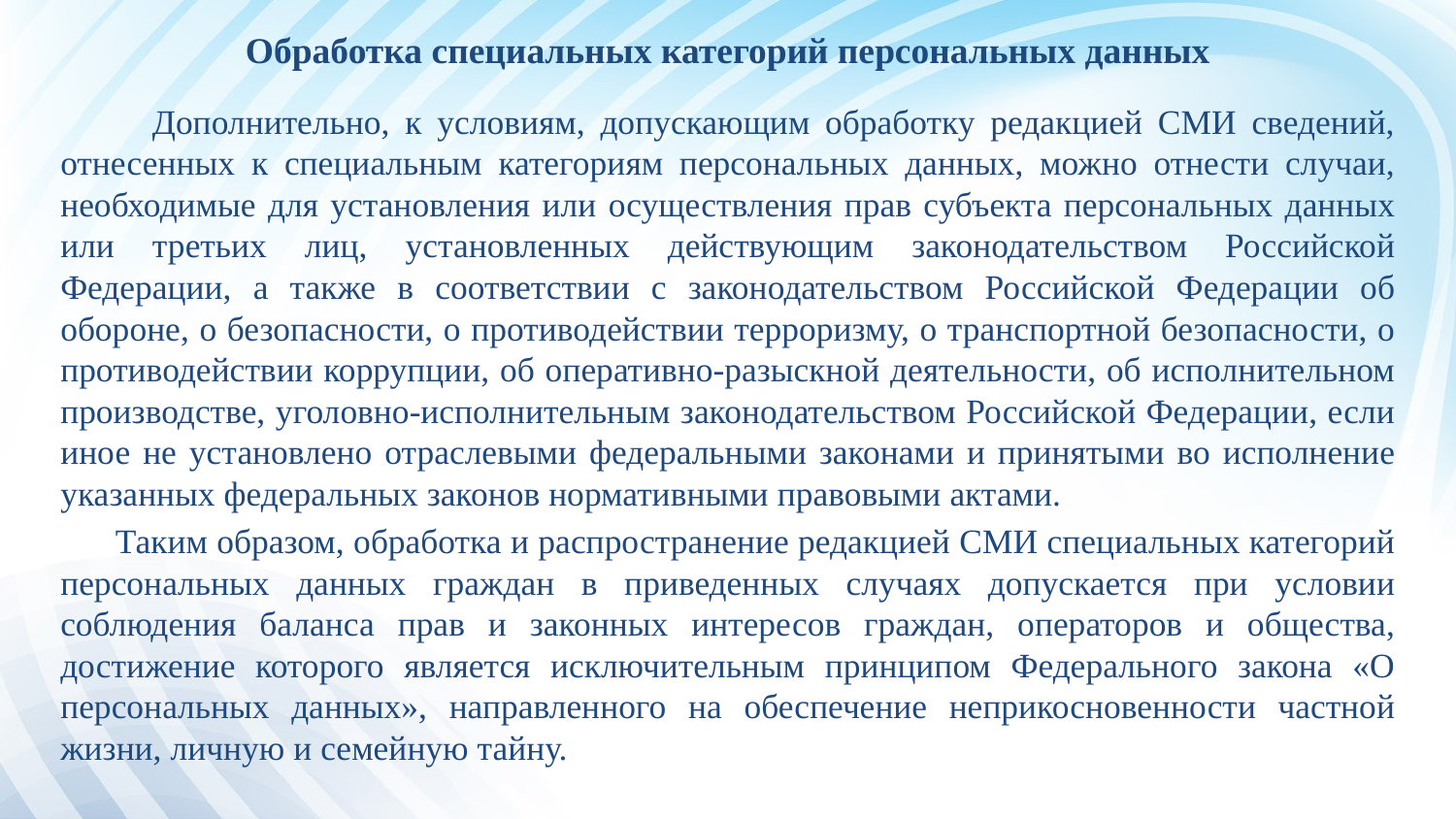

# Обработка специальных категорий персональных данных
      Дополнительно, к условиям, допускающим обработку редакцией СМИ сведений, отнесенных к специальным категориям персональных данных, можно отнести случаи, необходимые для установления или осуществления прав субъекта персональных данных или третьих лиц, установленных действующим законодательством Российской Федерации, а также в соответствии с законодательством Российской Федерации об обороне, о безопасности, о противодействии терроризму, о транспортной безопасности, о противодействии коррупции, об оперативно-разыскной деятельности, об исполнительном производстве, уголовно-исполнительным законодательством Российской Федерации, если иное не установлено отраслевыми федеральными законами и принятыми во исполнение указанных федеральных законов нормативными правовыми актами.
      Таким образом, обработка и распространение редакцией СМИ специальных категорий персональных данных граждан в приведенных случаях допускается при условии соблюдения баланса прав и законных интересов граждан, операторов и общества, достижение которого является исключительным принципом Федерального закона «О персональных данных», направленного на обеспечение неприкосновенности частной жизни, личную и семейную тайну.